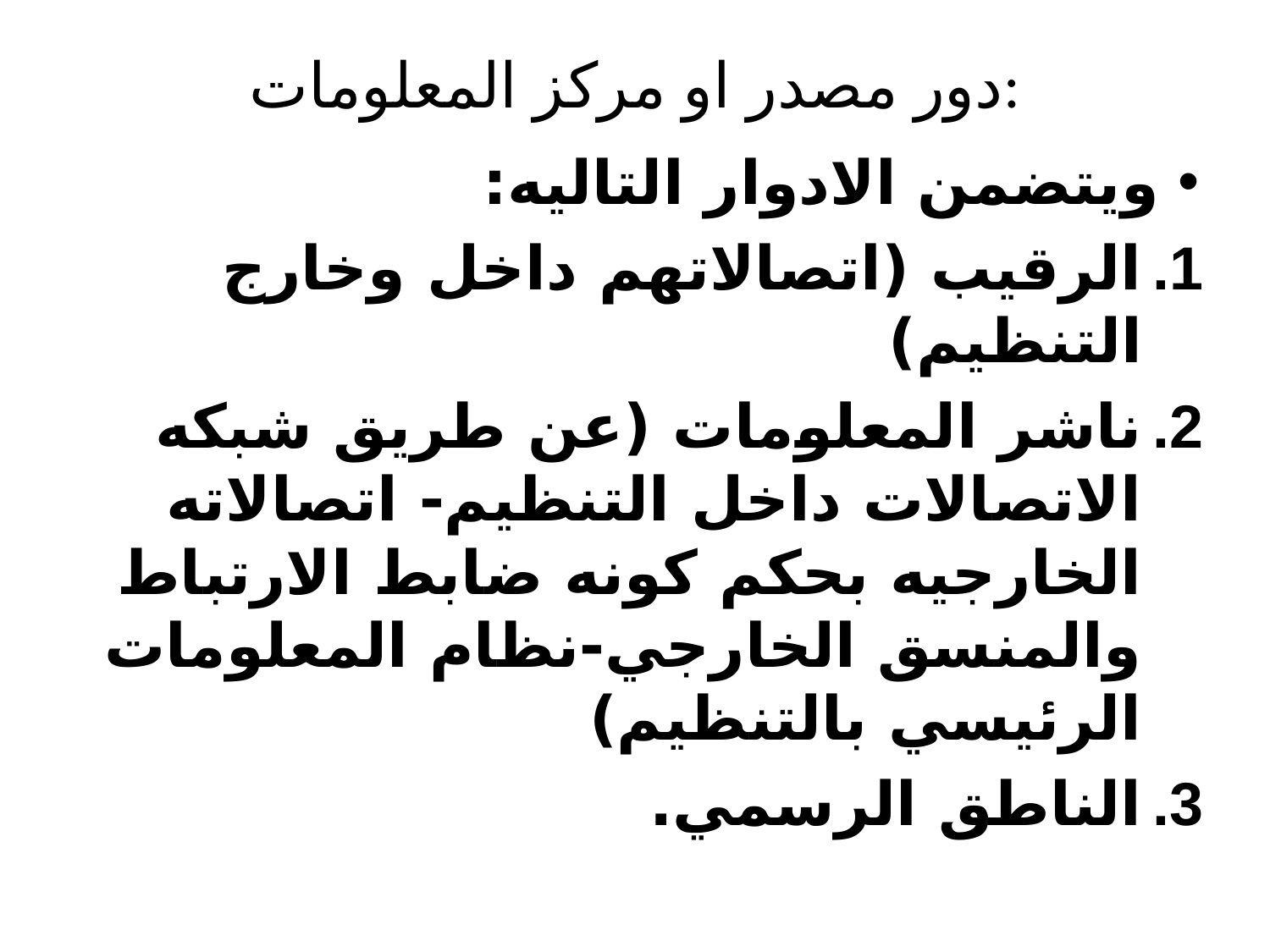

# دور مصدر او مركز المعلومات:
ويتضمن الادوار التاليه:
الرقيب (اتصالاتهم داخل وخارج التنظيم)
ناشر المعلومات (عن طريق شبكه الاتصالات داخل التنظيم- اتصالاته الخارجيه بحكم كونه ضابط الارتباط والمنسق الخارجي-نظام المعلومات الرئيسي بالتنظيم)
الناطق الرسمي.